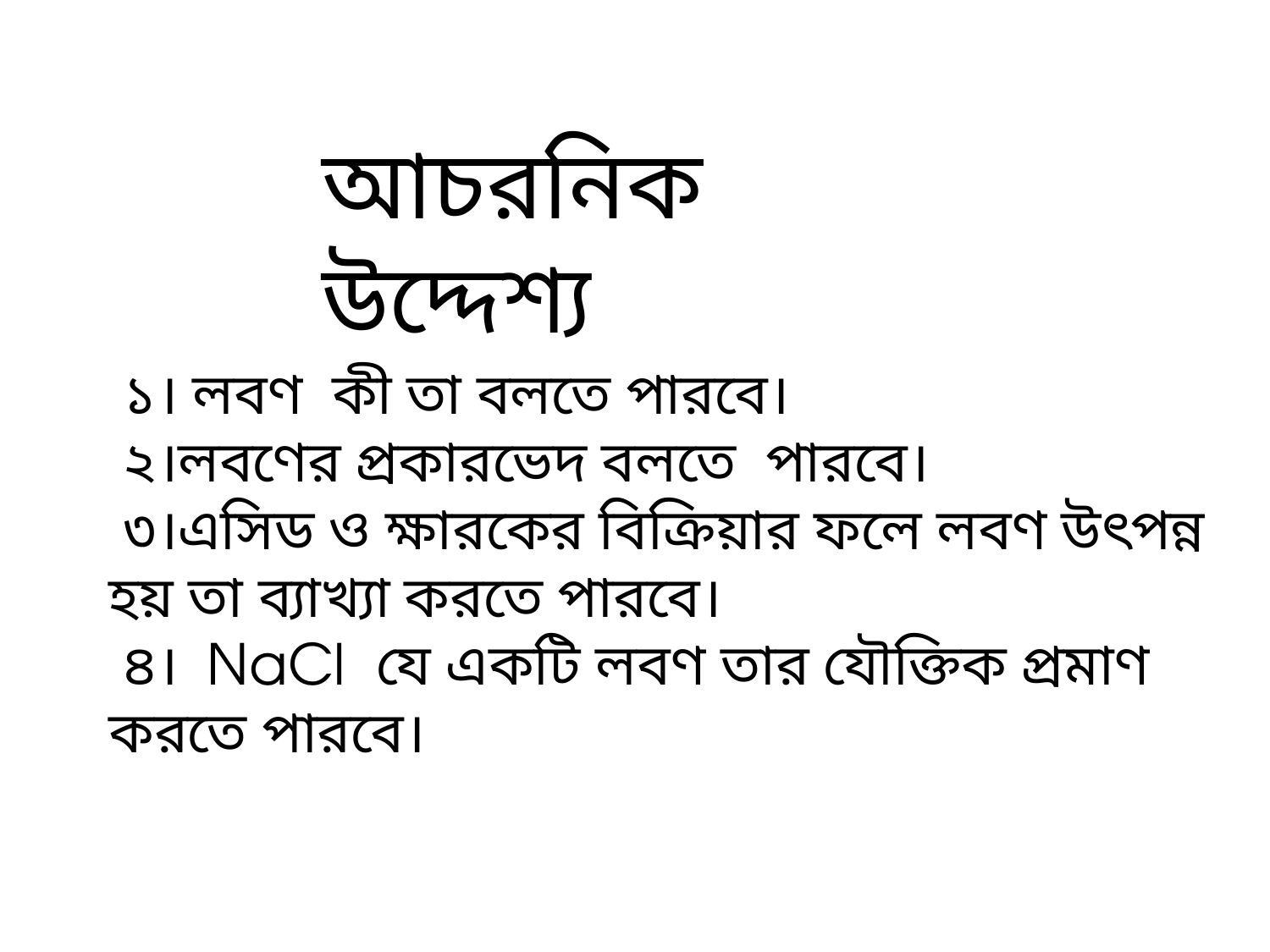

আচরনিক উদ্দেশ্য
 ১। লবণ  কী তা বলতে পারবে।
 ২।লবণের প্রকারভেদ বলতে  পারবে।
 ৩।এসিড ও ক্ষারকের বিক্রিয়ার ফলে লবণ উৎপন্ন হয় তা ব্যাখ্যা করতে পারবে।
 ৪।  NaCl  যে একটি লবণ তার যৌক্তিক প্রমাণ করতে পারবে।